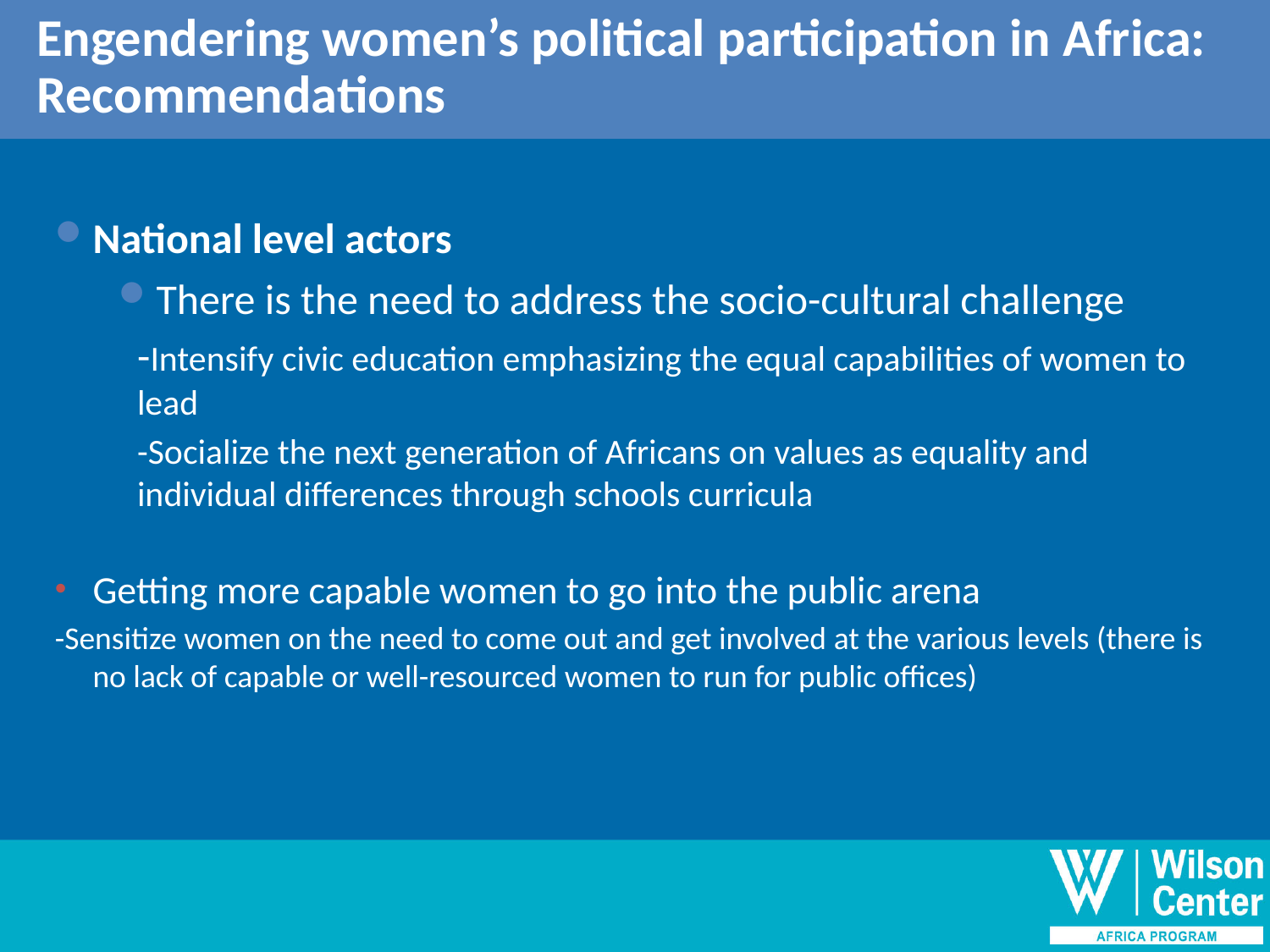

Engendering women’s political participation in Africa:
  Recommendations
Outline of discussion

National level actors
There is the need to address the socio-cultural challenge
-Intensify civic education emphasizing the equal capabilities of women to lead
-Socialize the next generation of Africans on values as equality and individual differences through schools curricula

Getting more capable women to go into the public arena
-Sensitize women on the need to come out and get involved at the various levels (there is no lack of capable or well-resourced women to run for public offices)